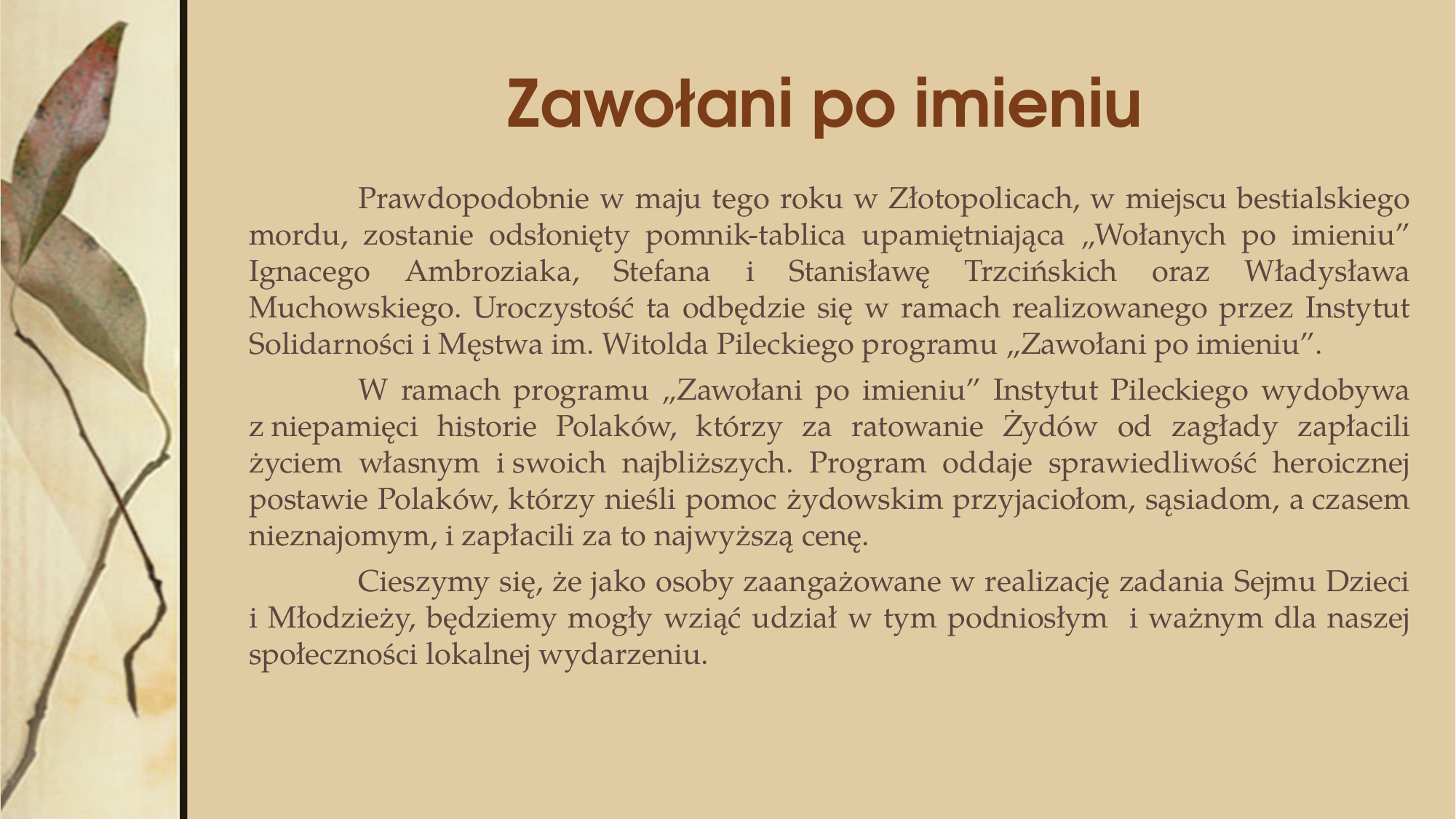

# Zawołani po imieniu
	Prawdopodobnie w maju tego roku w Złotopolicach, w miejscu bestialskiego mordu, zostanie odsłonięty pomnik-tablica upamiętniająca „Wołanych po imieniu” Ignacego Ambroziaka, Stefana i Stanisławę Trzcińskich oraz Władysława Muchowskiego. Uroczystość ta odbędzie się w ramach realizowanego przez Instytut Solidarności i Męstwa im. Witolda Pileckiego programu „Zawołani po imieniu”.
	W ramach programu „Zawołani po imieniu” Instytut Pileckiego wydobywa z niepamięci historie Polaków, którzy za ratowanie Żydów od zagłady zapłacili życiem własnym i swoich najbliższych. Program oddaje sprawiedliwość heroicznej postawie Polaków, którzy nieśli pomoc żydowskim przyjaciołom, sąsiadom, a czasem nieznajomym, i zapłacili za to najwyższą cenę.
	Cieszymy się, że jako osoby zaangażowane w realizację zadania Sejmu Dzieci i Młodzieży, będziemy mogły wziąć udział w tym podniosłym  i ważnym dla naszej społeczności lokalnej wydarzeniu.